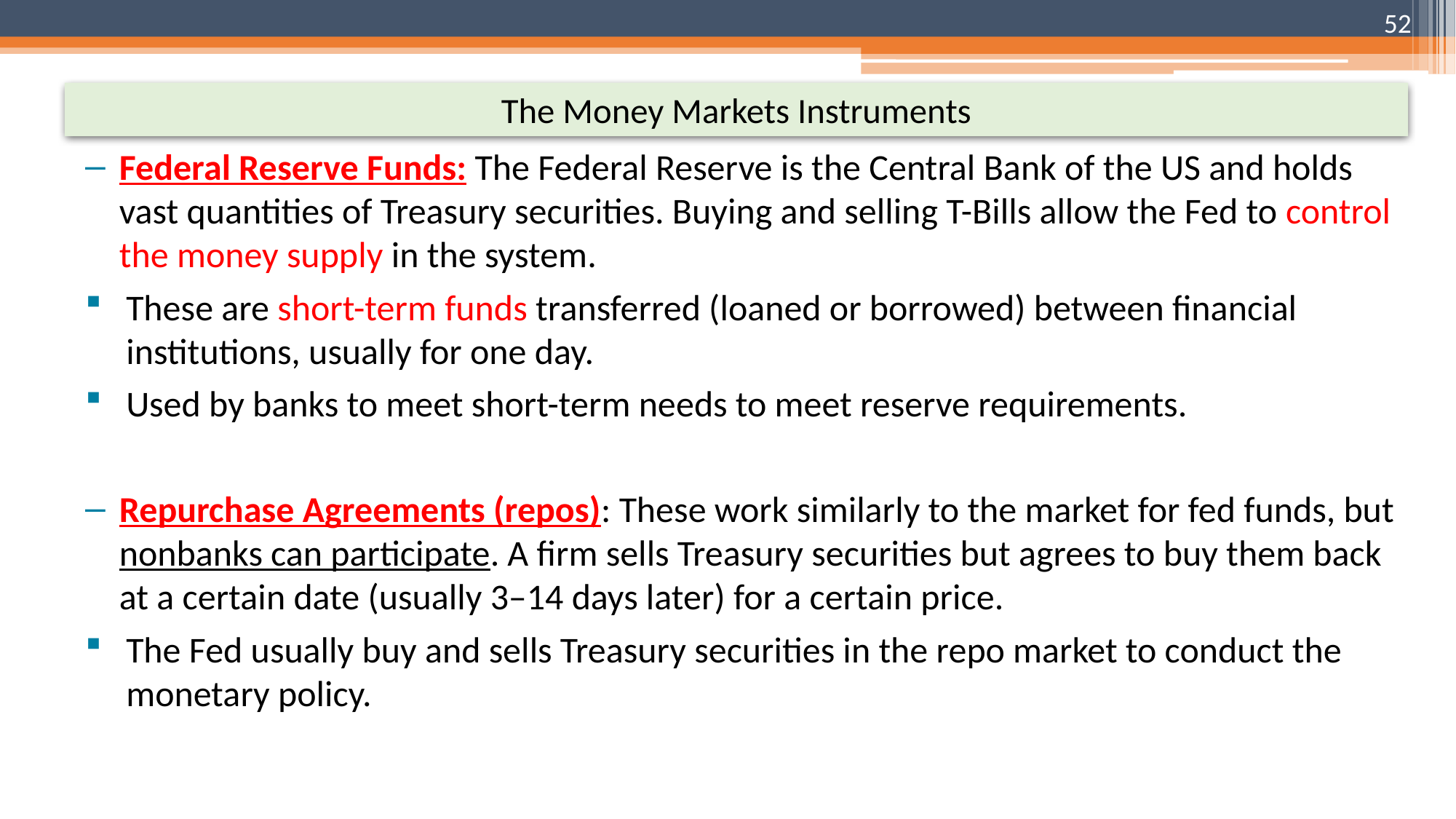

52
The Money Markets Instruments
Federal Reserve Funds: The Federal Reserve is the Central Bank of the US and holds vast quantities of Treasury securities. Buying and selling T-Bills allow the Fed to control the money supply in the system.
These are short-term funds transferred (loaned or borrowed) between financial institutions, usually for one day.
Used by banks to meet short-term needs to meet reserve requirements.

Repurchase Agreements (repos): These work similarly to the market for fed funds, but nonbanks can participate. A firm sells Treasury securities but agrees to buy them back at a certain date (usually 3–14 days later) for a certain price.
The Fed usually buy and sells Treasury securities in the repo market to conduct the monetary policy.